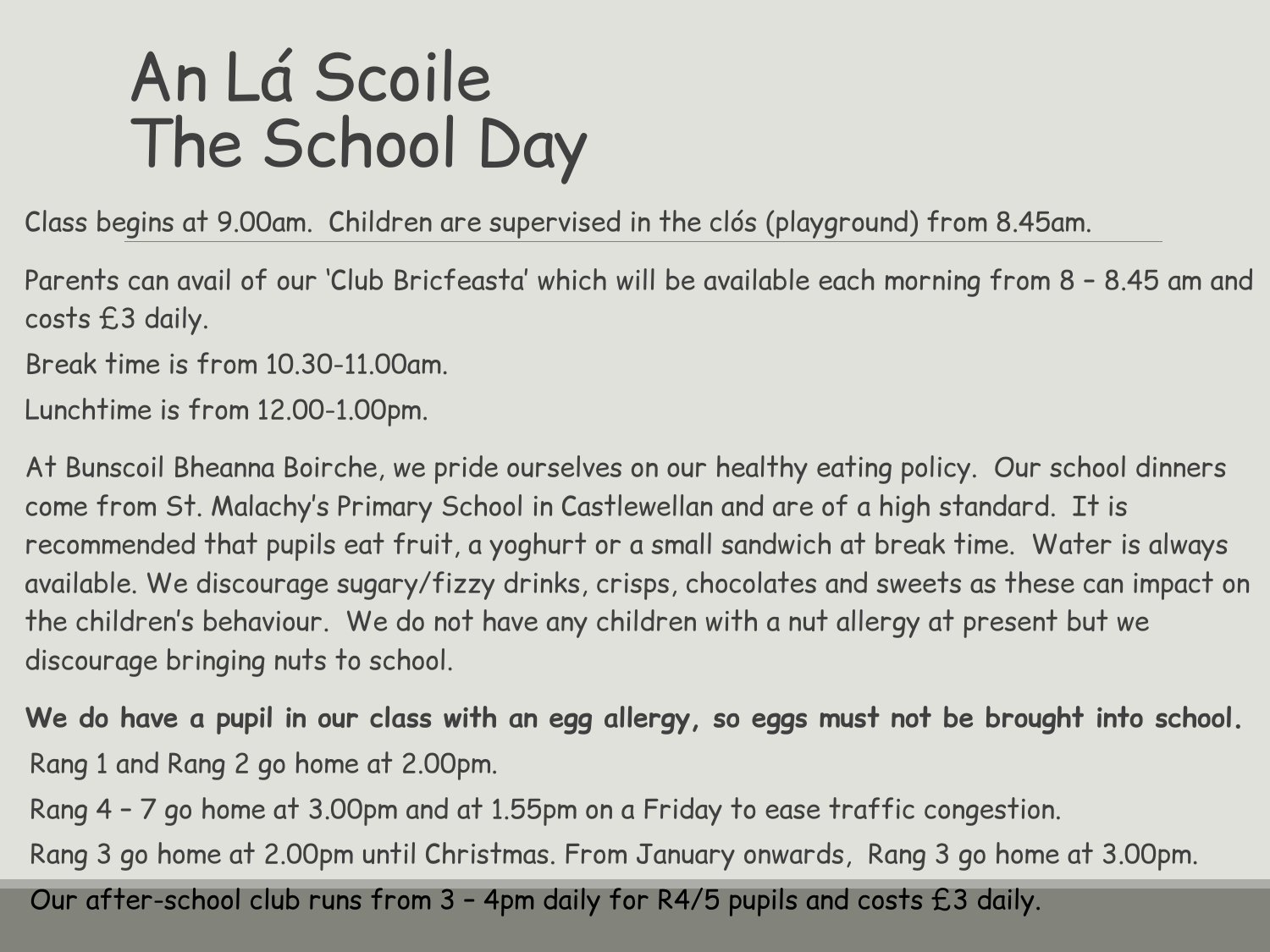

# An Lá Scoile The School Day

Class begins at 9.00am.  Children are supervised in the clós (playground) from 8.45am.
Parents can avail of our ‘Club Bricfeasta’ which will be available each morning from 8 – 8.45 am and costs £3 daily.
Break time is from 10.30-11.00am.
Lunchtime is from 12.00-1.00pm.
At Bunscoil Bheanna Boirche, we pride ourselves on our healthy eating policy.  Our school dinners come from St. Malachy’s Primary School in Castlewellan and are of a high standard.  It is recommended that pupils eat fruit, a yoghurt or a small sandwich at break time.  Water is always available. We discourage sugary/fizzy drinks, crisps, chocolates and sweets as these can impact on the children’s behaviour.  We do not have any children with a nut allergy at present but we discourage bringing nuts to school.
We do have a pupil in our class with an egg allergy, so eggs must not be brought into school.
Rang 1 and Rang 2 go home at 2.00pm.
Rang 4 – 7 go home at 3.00pm and at 1.55pm on a Friday to ease traffic congestion.
Rang 3 go home at 2.00pm until Christmas. From January onwards,  Rang 3 go home at 3.00pm.
Our after-school club runs from 3 – 4pm daily for R4/5 pupils and costs £3 daily.